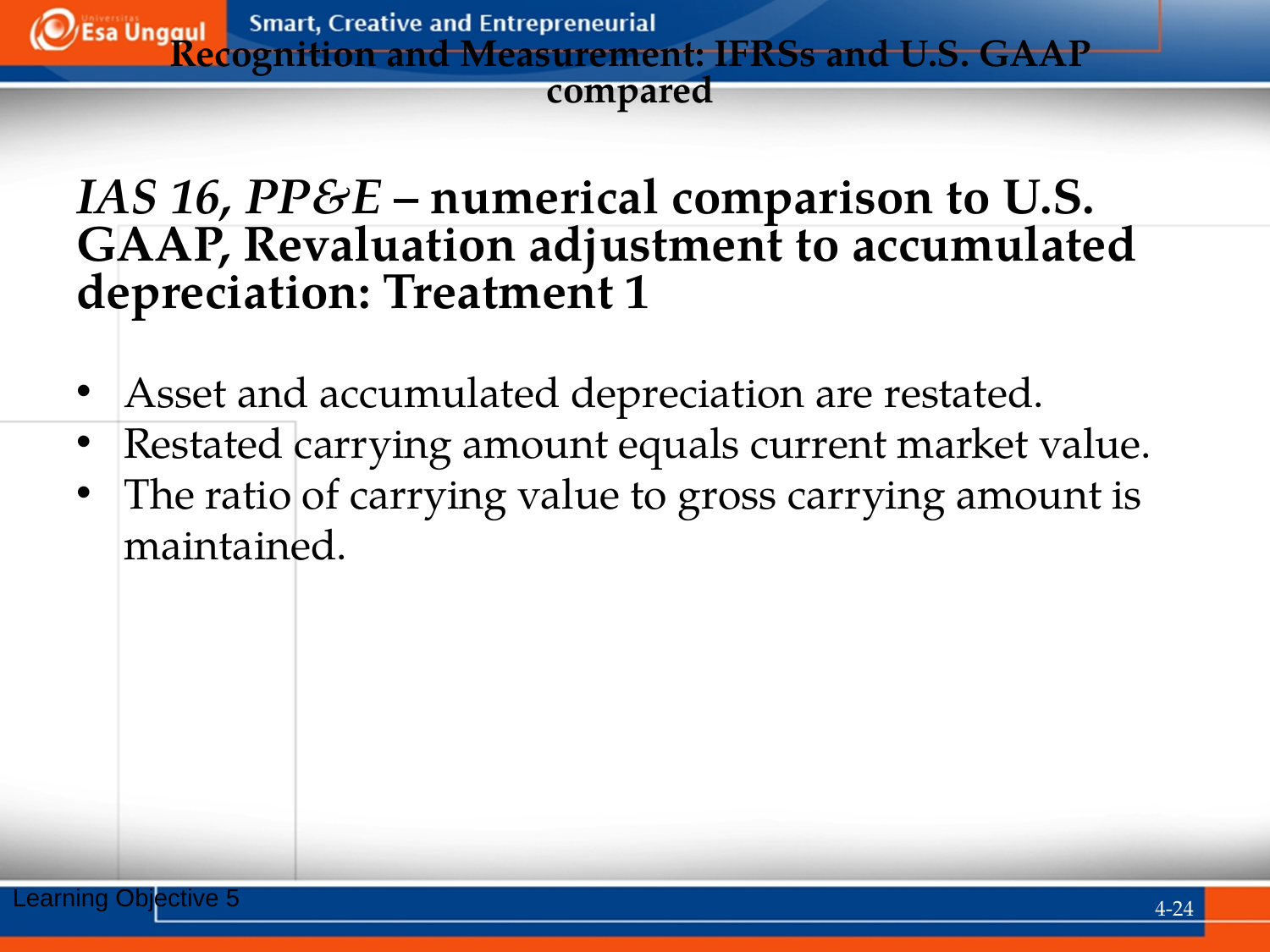

# Recognition and Measurement: IFRSs and U.S. GAAP compared
IAS 16, PP&E – numerical comparison to U.S.
GAAP, Revaluation adjustment to accumulated
depreciation: Treatment 1

Asset and accumulated depreciation are restated.
Restated carrying amount equals current market value.
The ratio of carrying value to gross carrying amount is maintained.

4-24
Learning Objective 5